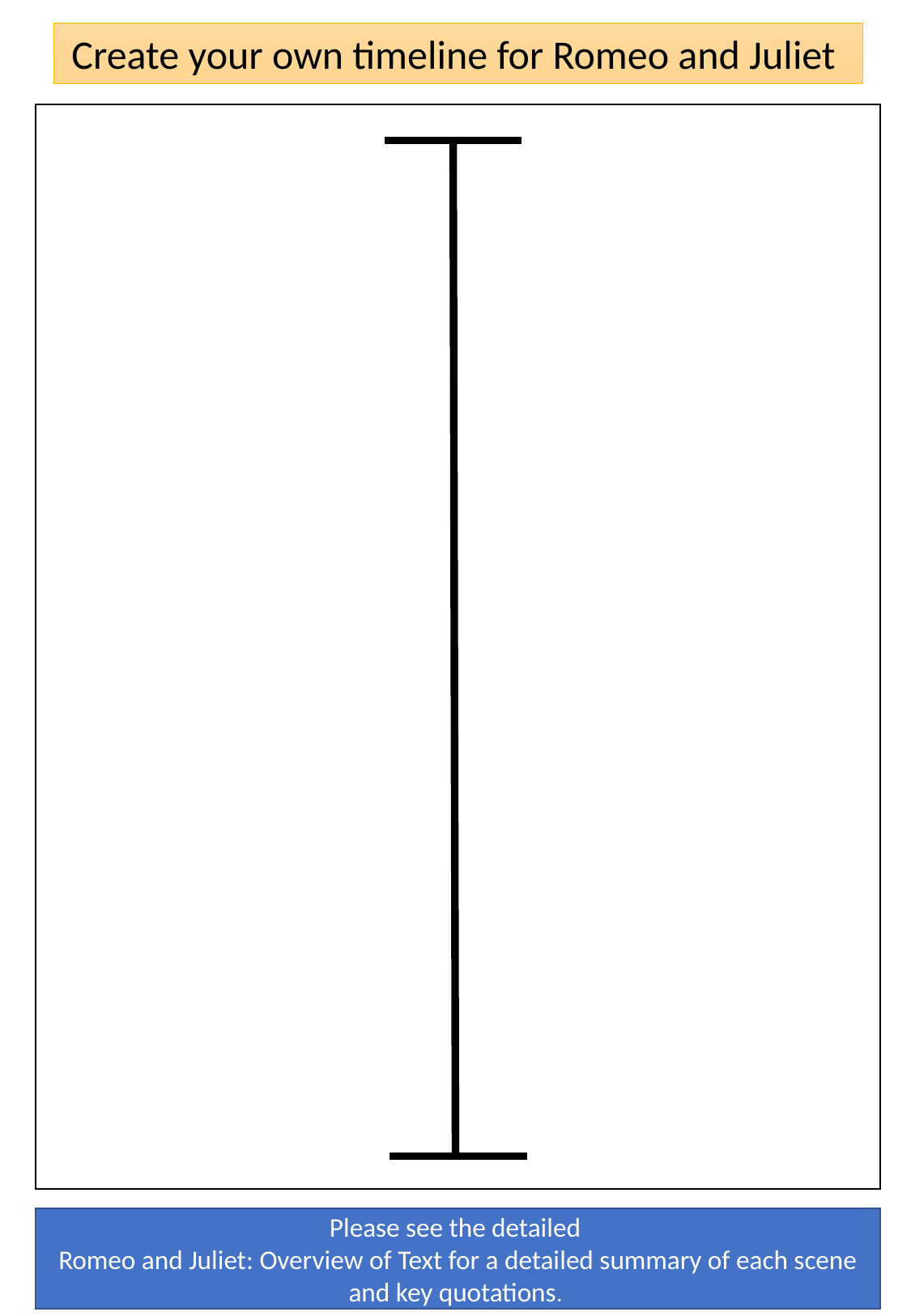

Create your own timeline for Romeo and Juliet

Please see the detailed
Romeo and Juliet: Overview of Text for a detailed summary of each scene and key quotations.
15